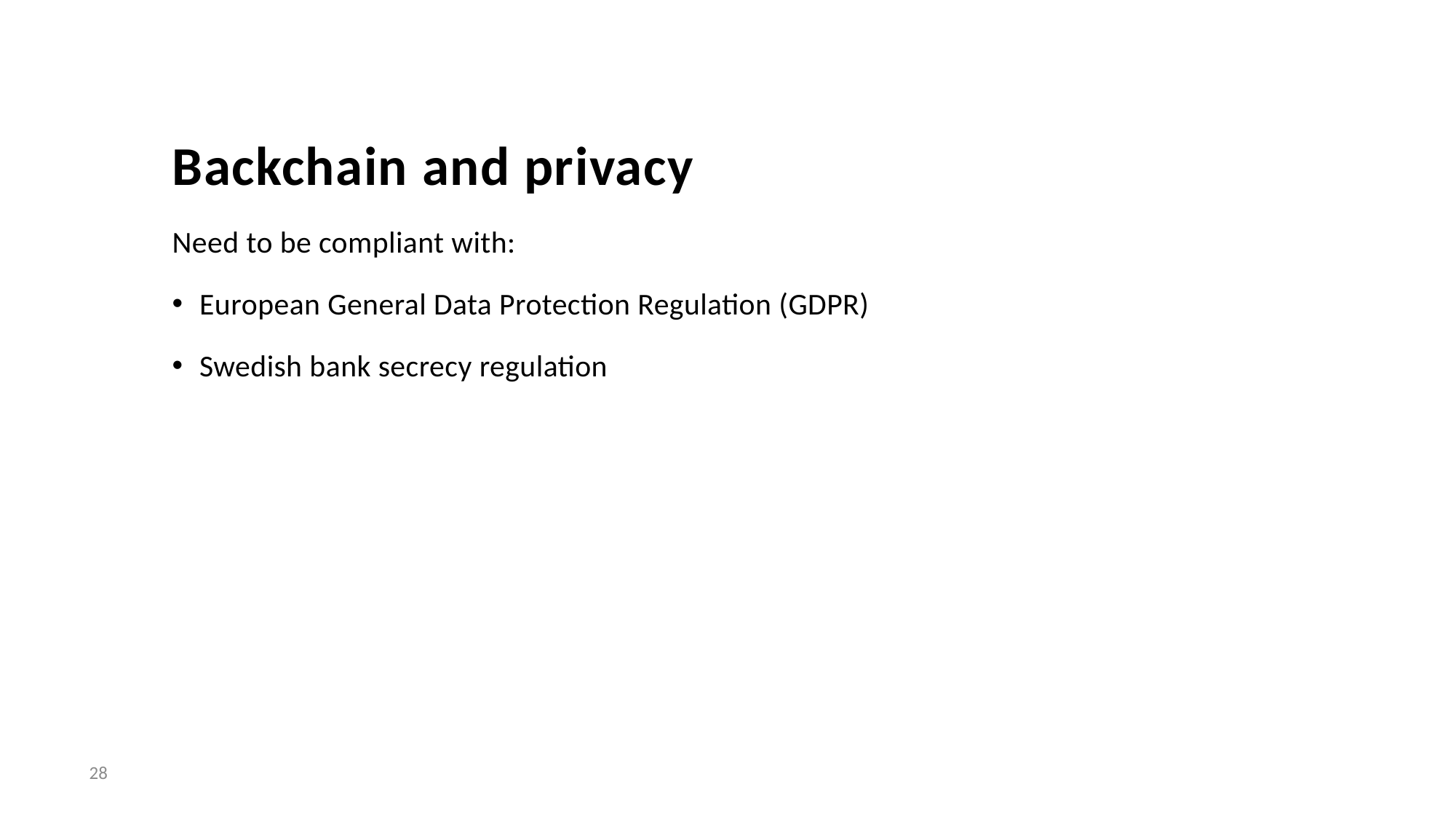

# Backchain and privacy
Need to be compliant with:
European General Data Protection Regulation (GDPR)
Swedish bank secrecy regulation
28